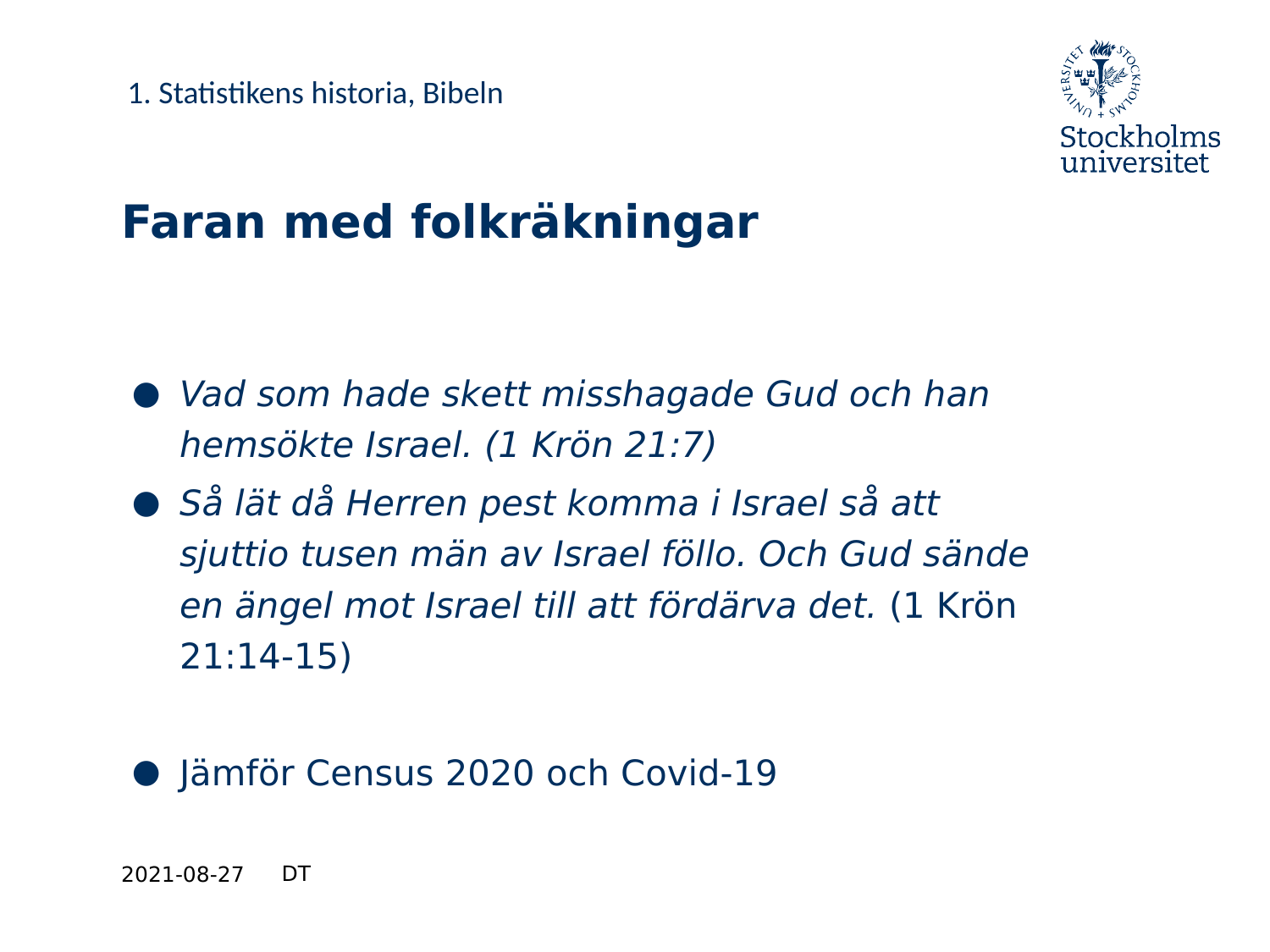

1. Statistikens historia, Bibeln
# Faran med folkräkningar
Vad som hade skett misshagade Gud och han hemsökte Israel. (1 Krön 21:7)
Så lät då Herren pest komma i Israel så att sjuttio tusen män av Israel föllo. Och Gud sände en ängel mot Israel till att fördärva det. (1 Krön 21:14-15)

Jämför Census 2020 och Covid-19

2021-08-27
DT